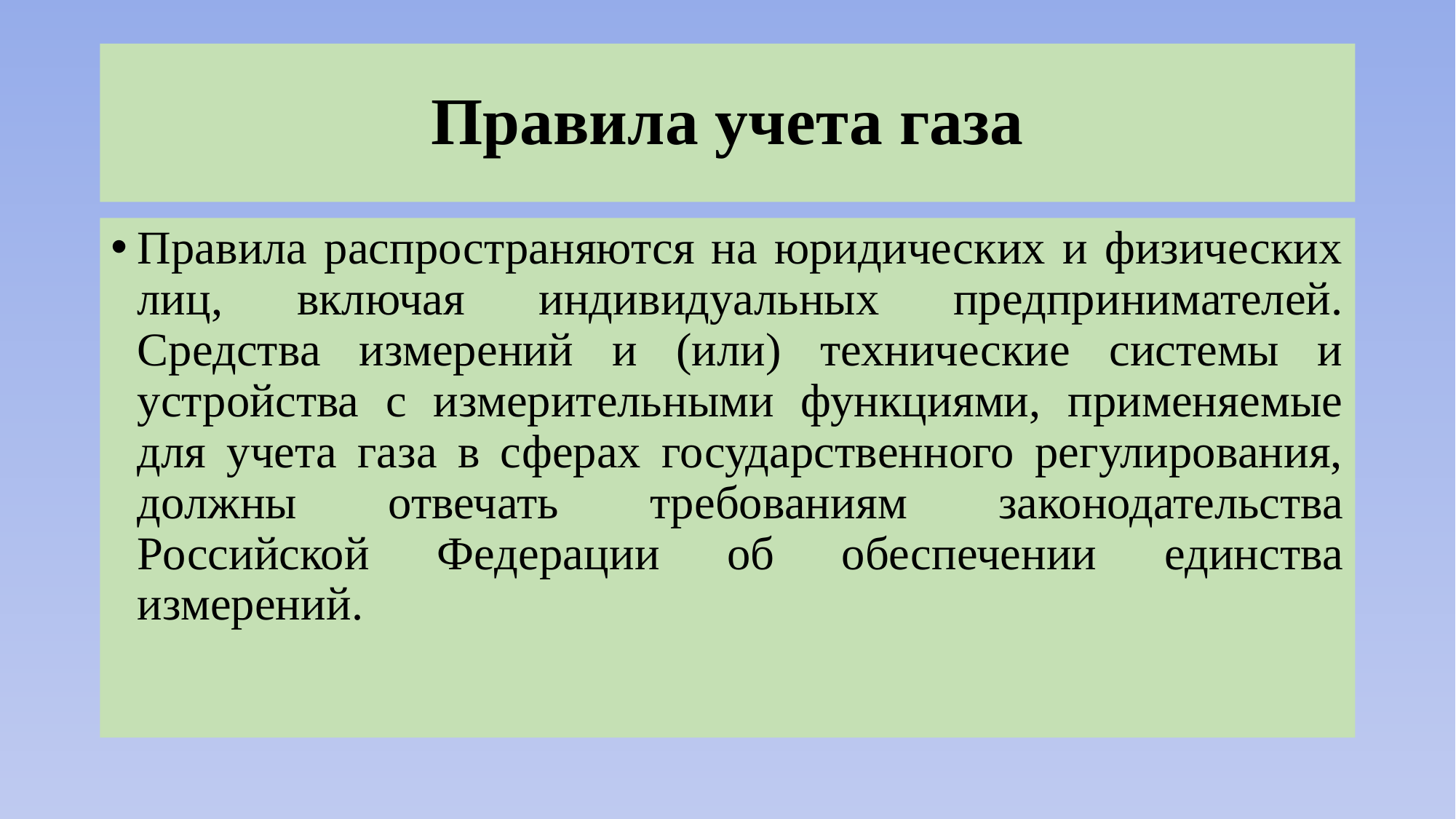

# Правила учета газа
Правила распространяются на юридических и физических лиц, включая индивидуальных предпринимателей.
Средства измерений и (или) технические системы и устройства с измерительными функциями, применяемые для учета газа в сферах государственного регулирования, должны отвечать требованиям законодательства Российской Федерации об обеспечении единства измерений.